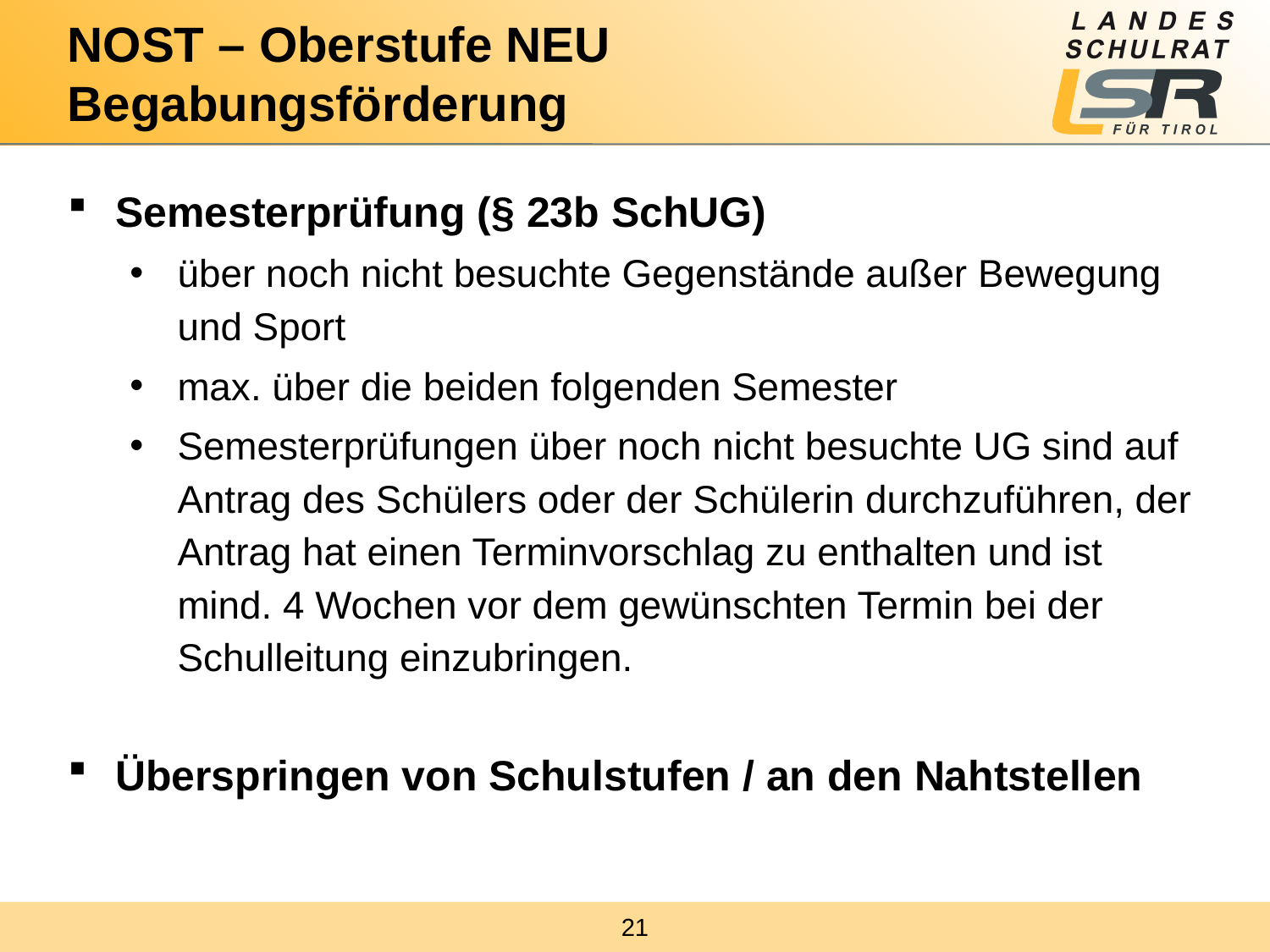

# NOST – Oberstufe NEU Begabungsförderung
Semesterprüfung (§ 23b SchUG)
über noch nicht besuchte Gegenstände außer Bewegung und Sport
max. über die beiden folgenden Semester
Semesterprüfungen über noch nicht besuchte UG sind auf Antrag des Schülers oder der Schülerin durchzuführen, der Antrag hat einen Terminvorschlag zu enthalten und ist mind. 4 Wochen vor dem gewünschten Termin bei der Schulleitung einzubringen.

Überspringen von Schulstufen / an den Nahtstellen